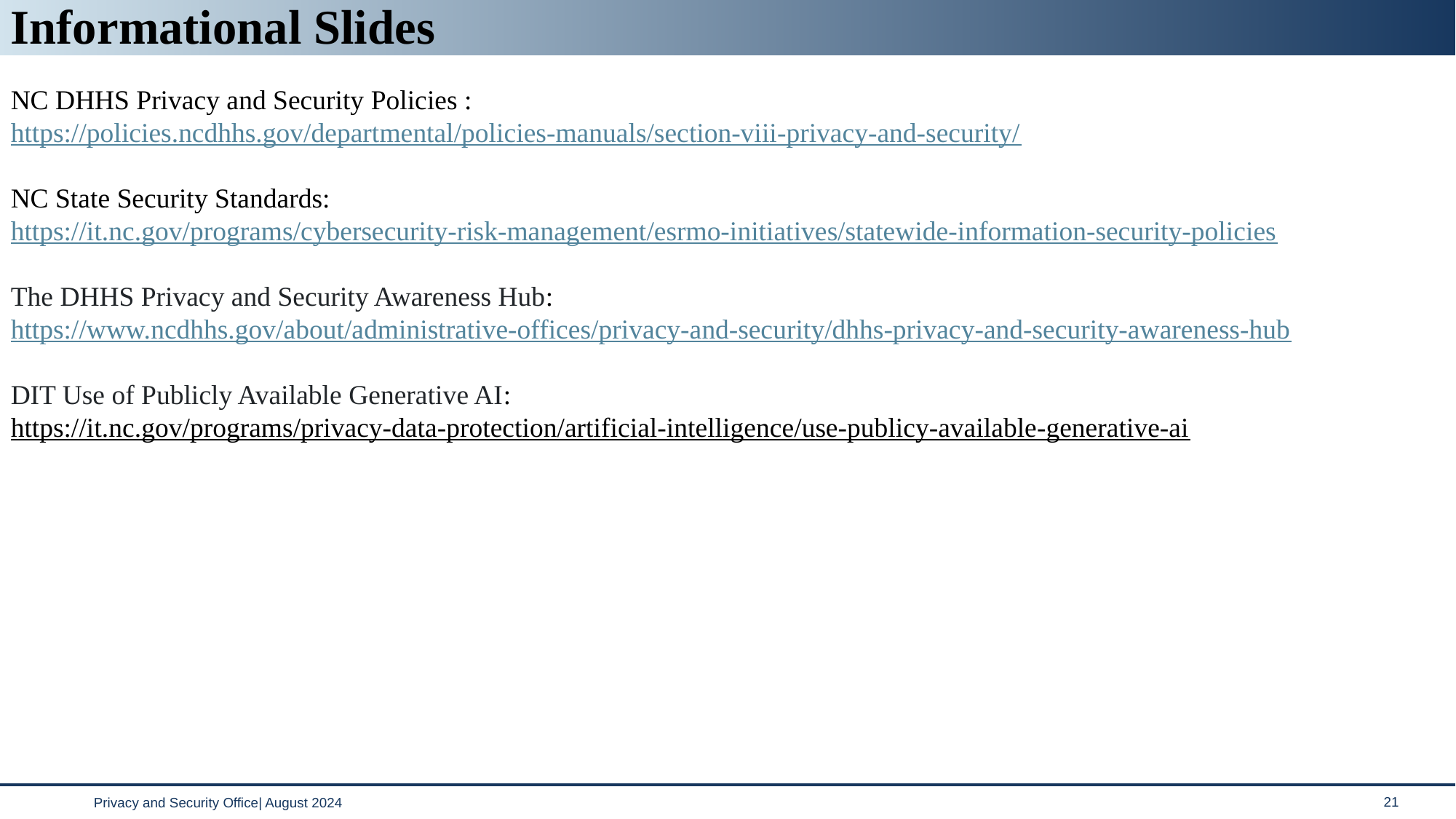

# Informational Slides
NC DHHS Privacy and Security Policies :
https://policies.ncdhhs.gov/departmental/policies-manuals/section-viii-privacy-and-security/

NC State Security Standards:
https://it.nc.gov/programs/cybersecurity-risk-management/esrmo-initiatives/statewide-information-security-policies

The DHHS Privacy and Security Awareness Hub:
https://www.ncdhhs.gov/about/administrative-offices/privacy-and-security/dhhs-privacy-and-security-awareness-hub

DIT Use of Publicly Available Generative AI:
https://it.nc.gov/programs/privacy-data-protection/artificial-intelligence/use-publicy-available-generative-ai